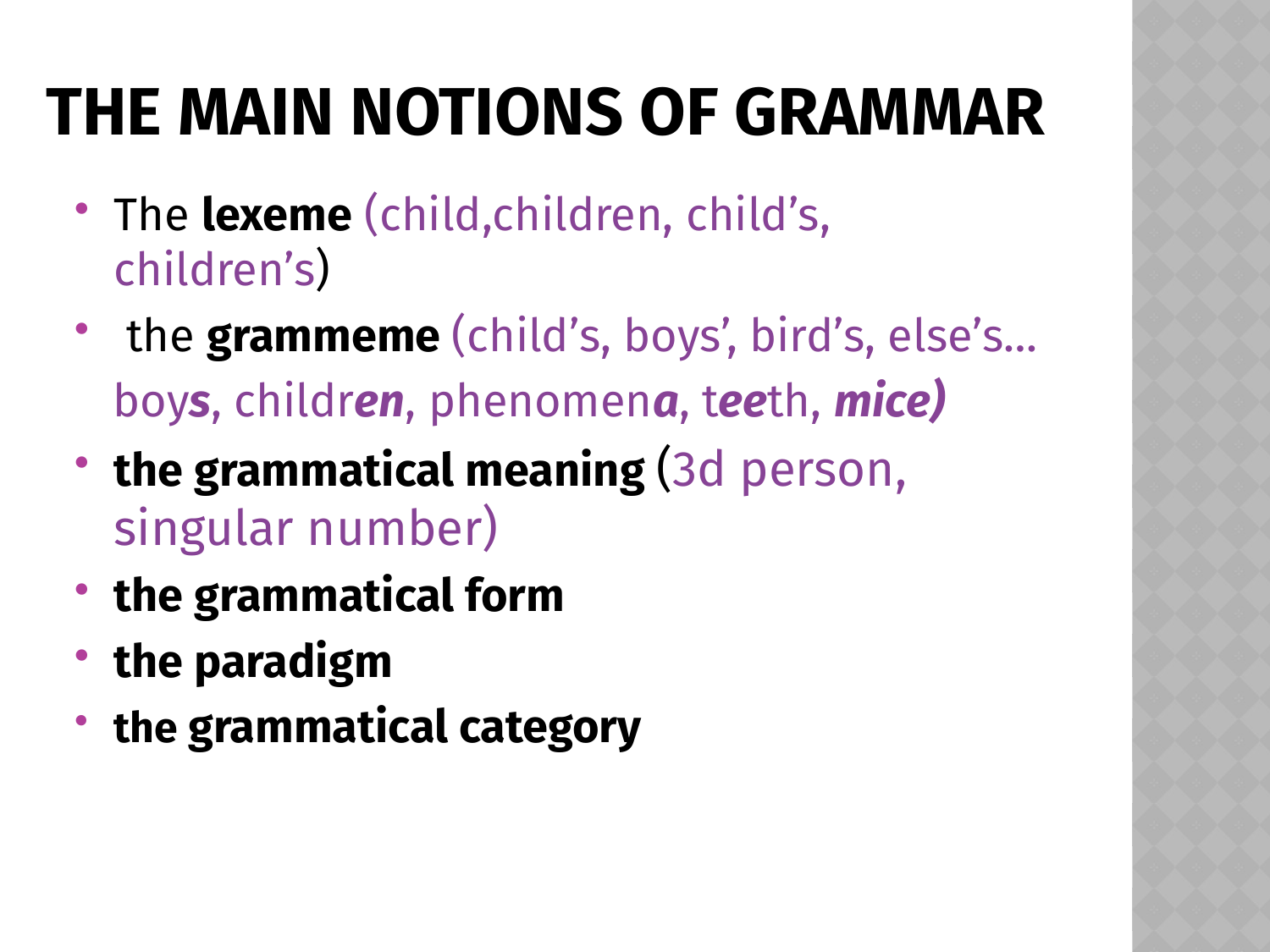

# The main notions of grammar
The lexeme (child,children, child’s, children’s)
 the grammeme (child’s, boys’, bird’s, else’s…
   boys, children, phenomena, teeth, mice)
the grammatical meaning (3d person, singular number)
the grammatical form
the paradigm
the grammatical category